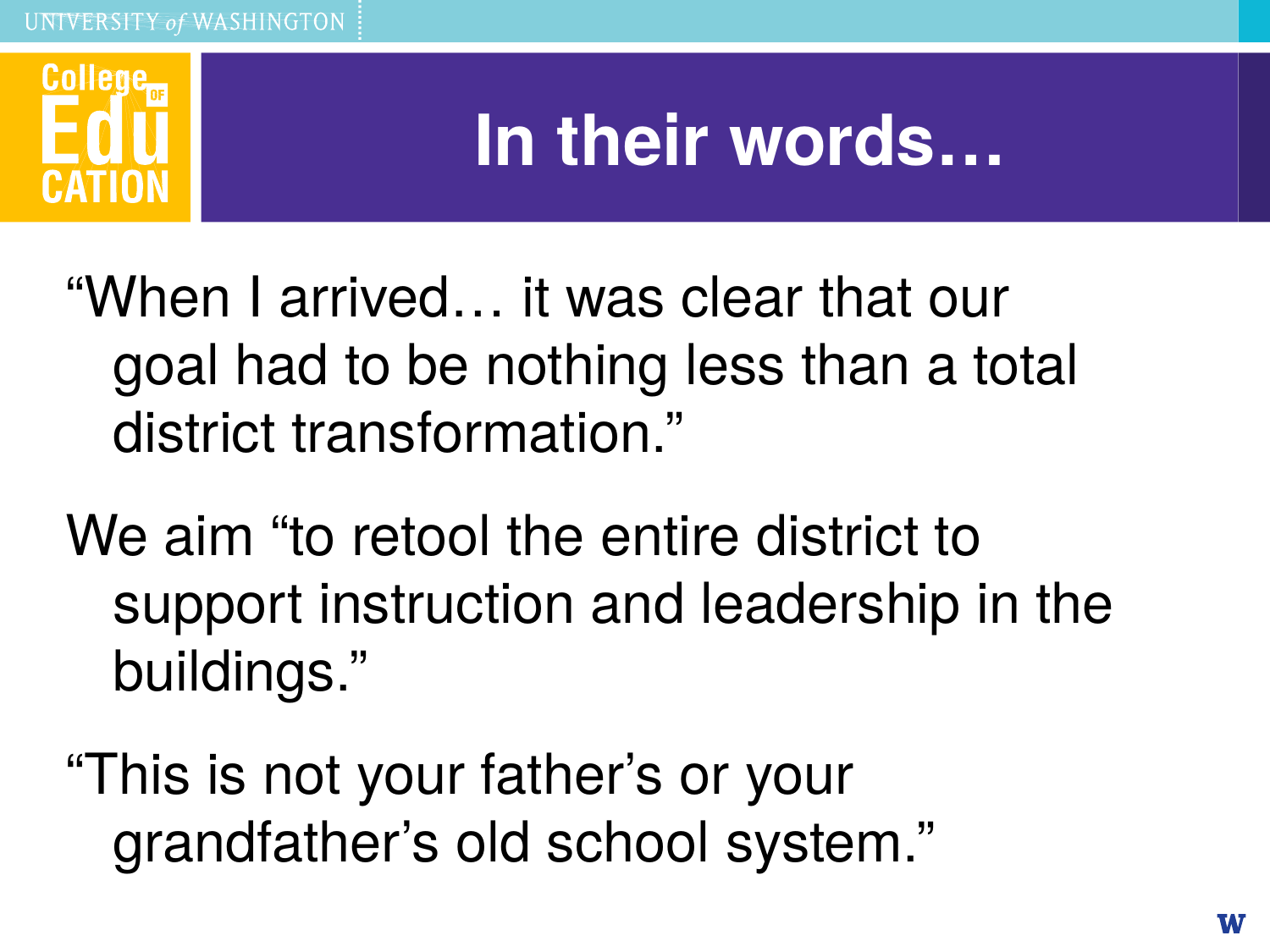

# In their words…
“When I arrived… it was clear that our goal had to be nothing less than a total district transformation.”

We aim “to retool the entire district to support instruction and leadership in the buildings.”

“This is not your father’s or your grandfather’s old school system.”